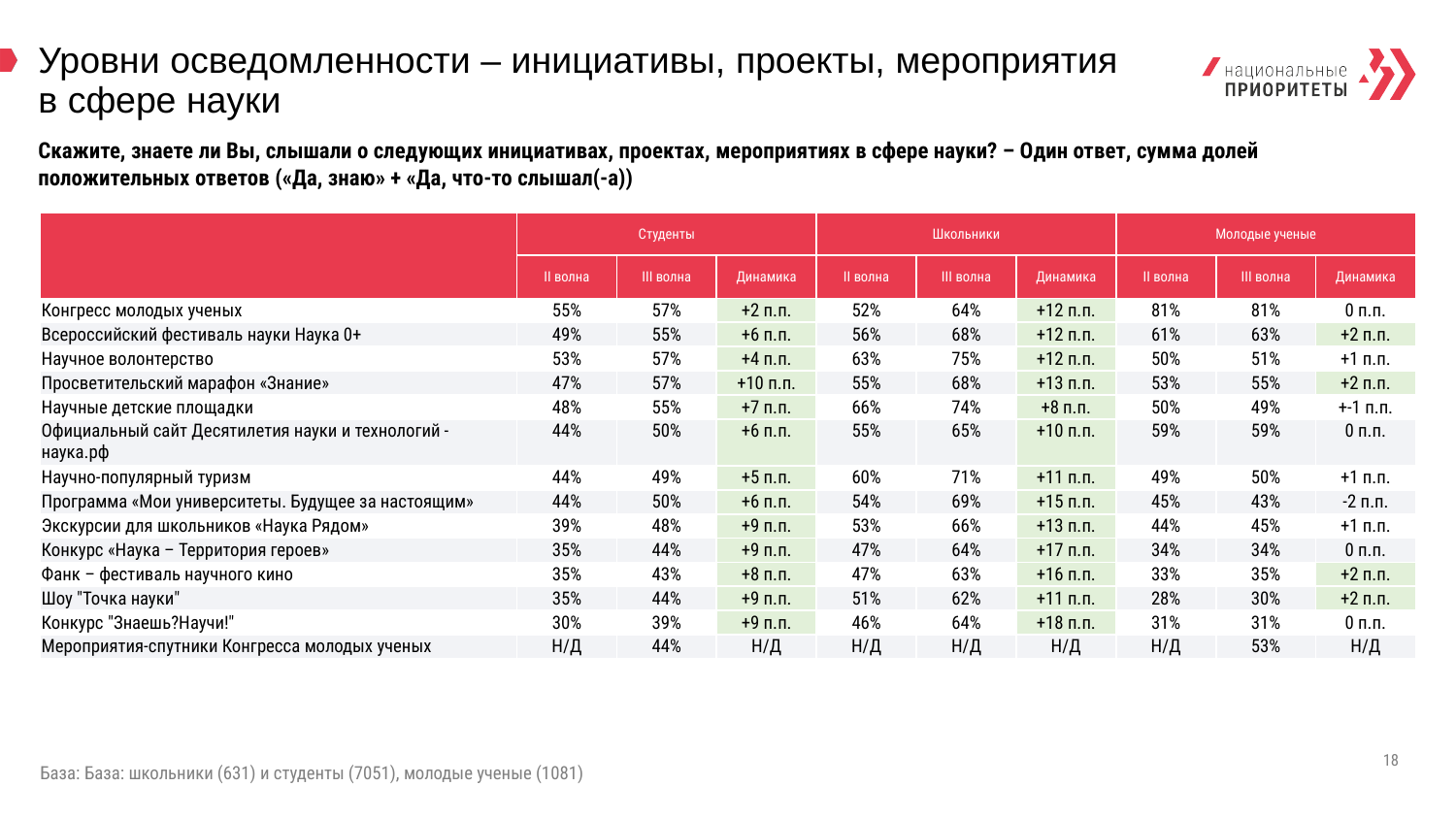

# Уровни осведомленности – инициативы, проекты, мероприятия в сфере науки
Скажите, знаете ли Вы, слышали о следующих инициативах, проектах, мероприятиях в сфере науки? – Один ответ, сумма долей положительных ответов («Да, знаю» + «Да, что-то слышал(-а))
|  | Студенты |  |  | Школьники |  |  | Молодые ученые |  |  |
| --- | --- | --- | --- | --- | --- | --- | --- | --- | --- |
|  | II волна | III волна | Динамика | II волна | III волна | Динамика | II волна | III волна | Динамика |
| Конгресс молодых ученых | 55% | 57% | +2 п.п. | 52% | 64% | +12 п.п. | 81% | 81% | 0 п.п. |
| Всероссийский фестиваль науки Наука 0+ | 49% | 55% | +6 п.п. | 56% | 68% | +12 п.п. | 61% | 63% | +2 п.п. |
| Научное волонтерство | 53% | 57% | +4 п.п. | 63% | 75% | +12 п.п. | 50% | 51% | +1 п.п. |
| Просветительский марафон «Знание» | 47% | 57% | +10 п.п. | 55% | 68% | +13 п.п. | 53% | 55% | +2 п.п. |
| Научные детские площадки | 48% | 55% | +7 п.п. | 66% | 74% | +8 п.п. | 50% | 49% | +-1 п.п. |
| Официальный сайт Десятилетия науки и технологий - наука.рф | 44% | 50% | +6 п.п. | 55% | 65% | +10 п.п. | 59% | 59% | 0 п.п. |
| Научно-популярный туризм | 44% | 49% | +5 п.п. | 60% | 71% | +11 п.п. | 49% | 50% | +1 п.п. |
| Программа «Мои университеты. Будущее за настоящим» | 44% | 50% | +6 п.п. | 54% | 69% | +15 п.п. | 45% | 43% | -2 п.п. |
| Экскурсии для школьников «Наука Рядом» | 39% | 48% | +9 п.п. | 53% | 66% | +13 п.п. | 44% | 45% | +1 п.п. |
| Конкурс «Наука – Территория героев» | 35% | 44% | +9 п.п. | 47% | 64% | +17 п.п. | 34% | 34% | 0 п.п. |
| Фанк – фестиваль научного кино | 35% | 43% | +8 п.п. | 47% | 63% | +16 п.п. | 33% | 35% | +2 п.п. |
| Шоу "Точка науки" | 35% | 44% | +9 п.п. | 51% | 62% | +11 п.п. | 28% | 30% | +2 п.п. |
| Конкурс "Знаешь?Научи!" | 30% | 39% | +9 п.п. | 46% | 64% | +18 п.п. | 31% | 31% | 0 п.п. |
| Мероприятия-спутники Конгресса молодых ученых | Н/Д | 44% | Н/Д | Н/Д | Н/Д | Н/Д | Н/Д | 53% | Н/Д |
18
База: База: школьники (631) и студенты (7051), молодые ученые (1081)